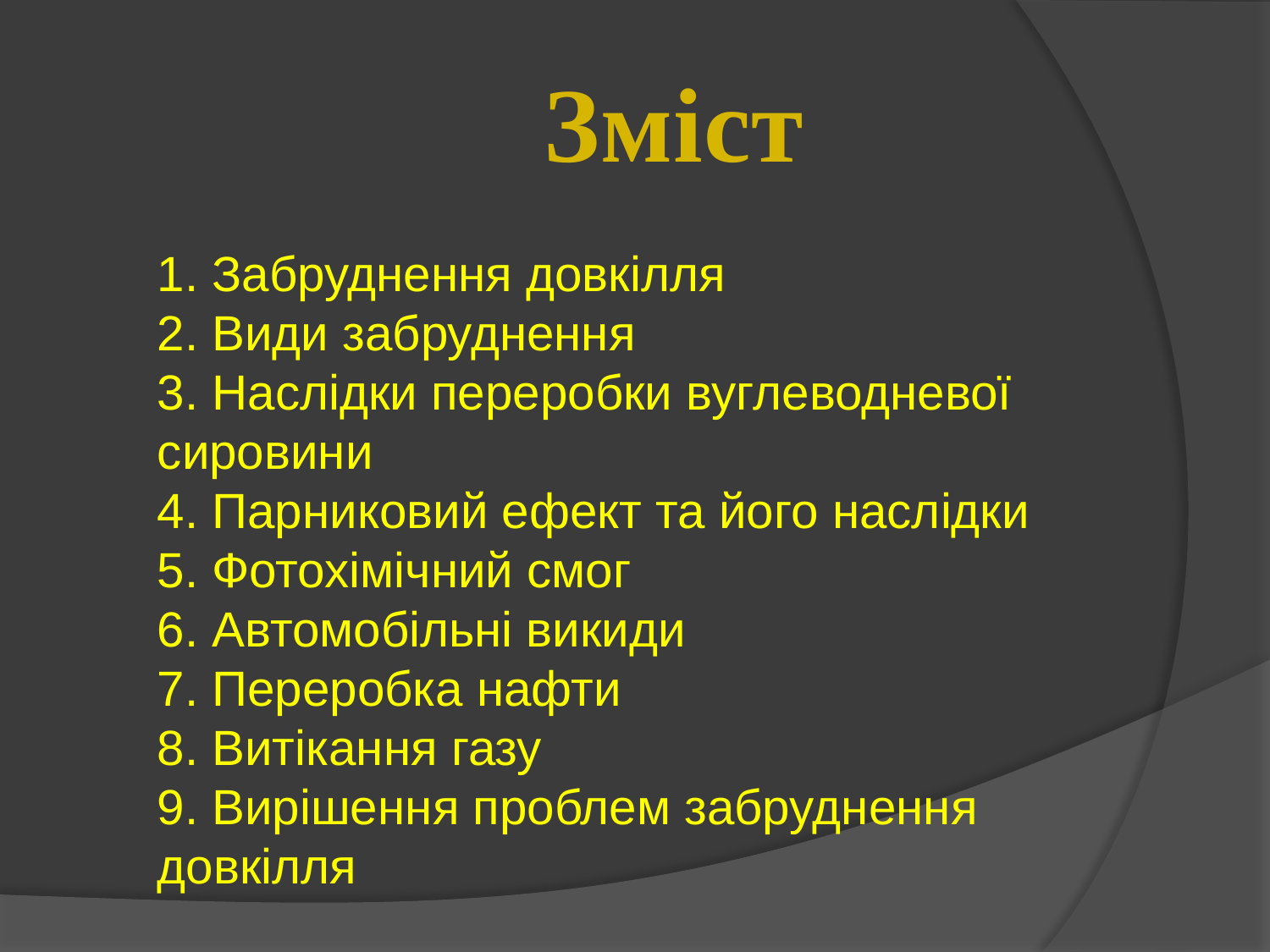

Змiст
1. Забруднення довкілля
2. Види забруднення
3. Наслідки переробки вуглеводневої сировини
4. Парниковий ефект та його наслідки
5. Фотохімічний смог
6. Автомобільні викиди
7. Переробка нафти
8. Витікання газу
9. Вирішення проблем забруднення довкілля